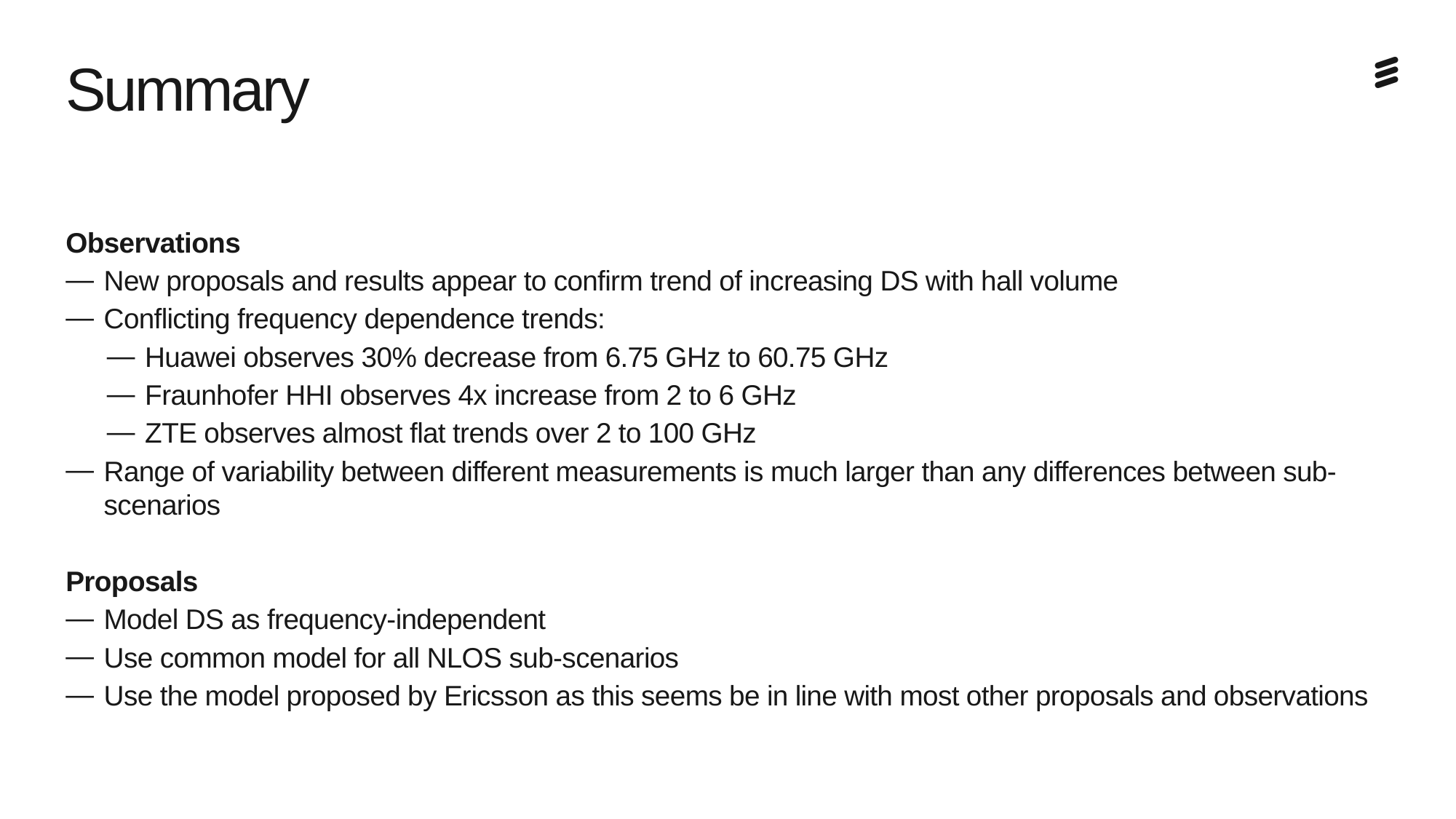

# Summary
Observations
New proposals and results appear to confirm trend of increasing DS with hall volume
Conflicting frequency dependence trends:
Huawei observes 30% decrease from 6.75 GHz to 60.75 GHz
Fraunhofer HHI observes 4x increase from 2 to 6 GHz
ZTE observes almost flat trends over 2 to 100 GHz
Range of variability between different measurements is much larger than any differences between sub-scenarios

Proposals
Model DS as frequency-independent
Use common model for all NLOS sub-scenarios
Use the model proposed by Ericsson as this seems be in line with most other proposals and observations